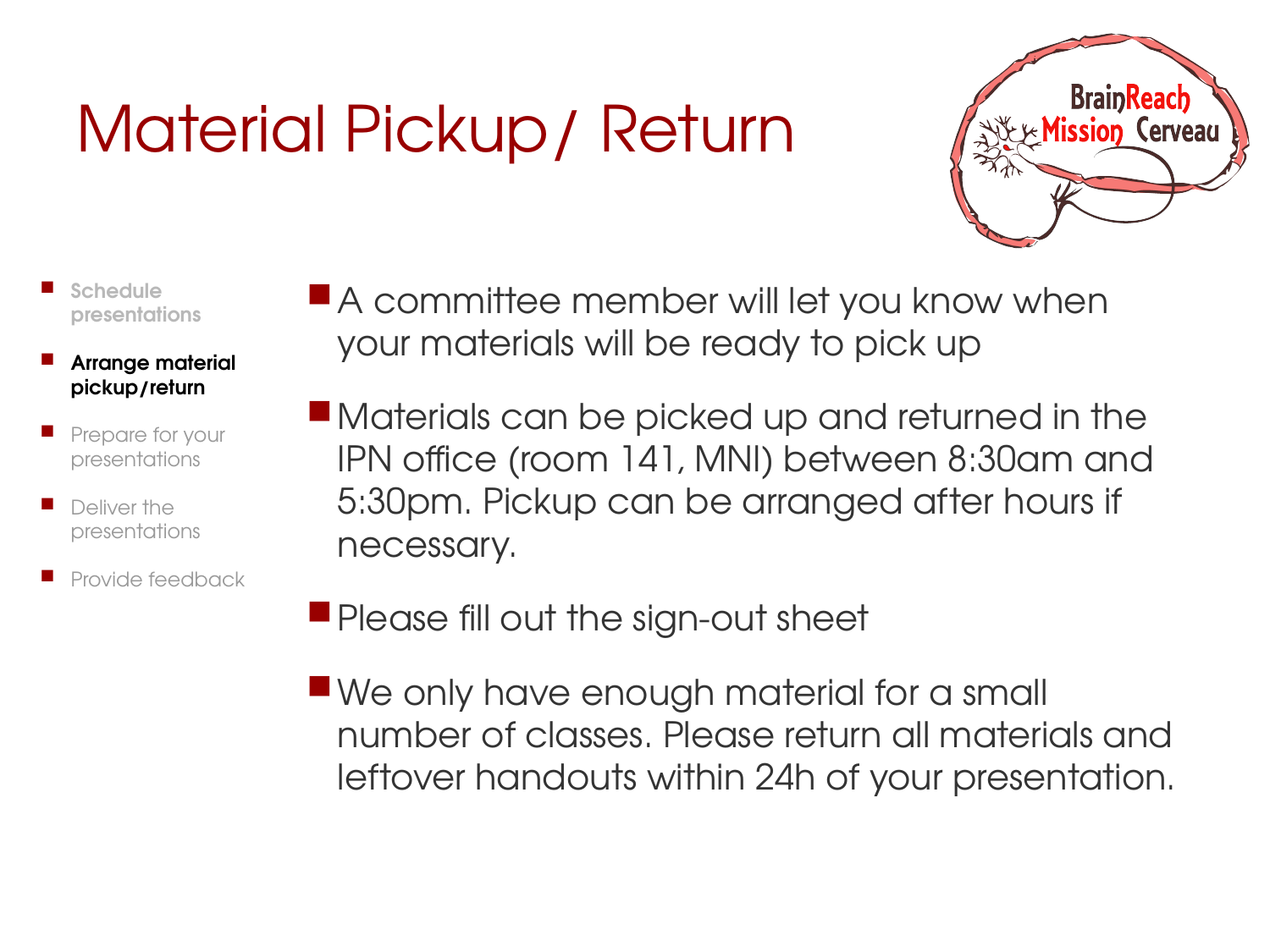

# Material Pickup/ Return
Schedule presentations
Arrange material pickup/return
Prepare for your presentations
Deliver the presentations
Provide feedback
A committee member will let you know when your materials will be ready to pick up
Materials can be picked up and returned in the IPN office (room 141, MNI) between 8:30am and 5:30pm. Pickup can be arranged after hours if necessary.
Please fill out the sign-out sheet
We only have enough material for a small number of classes. Please return all materials and leftover handouts within 24h of your presentation.